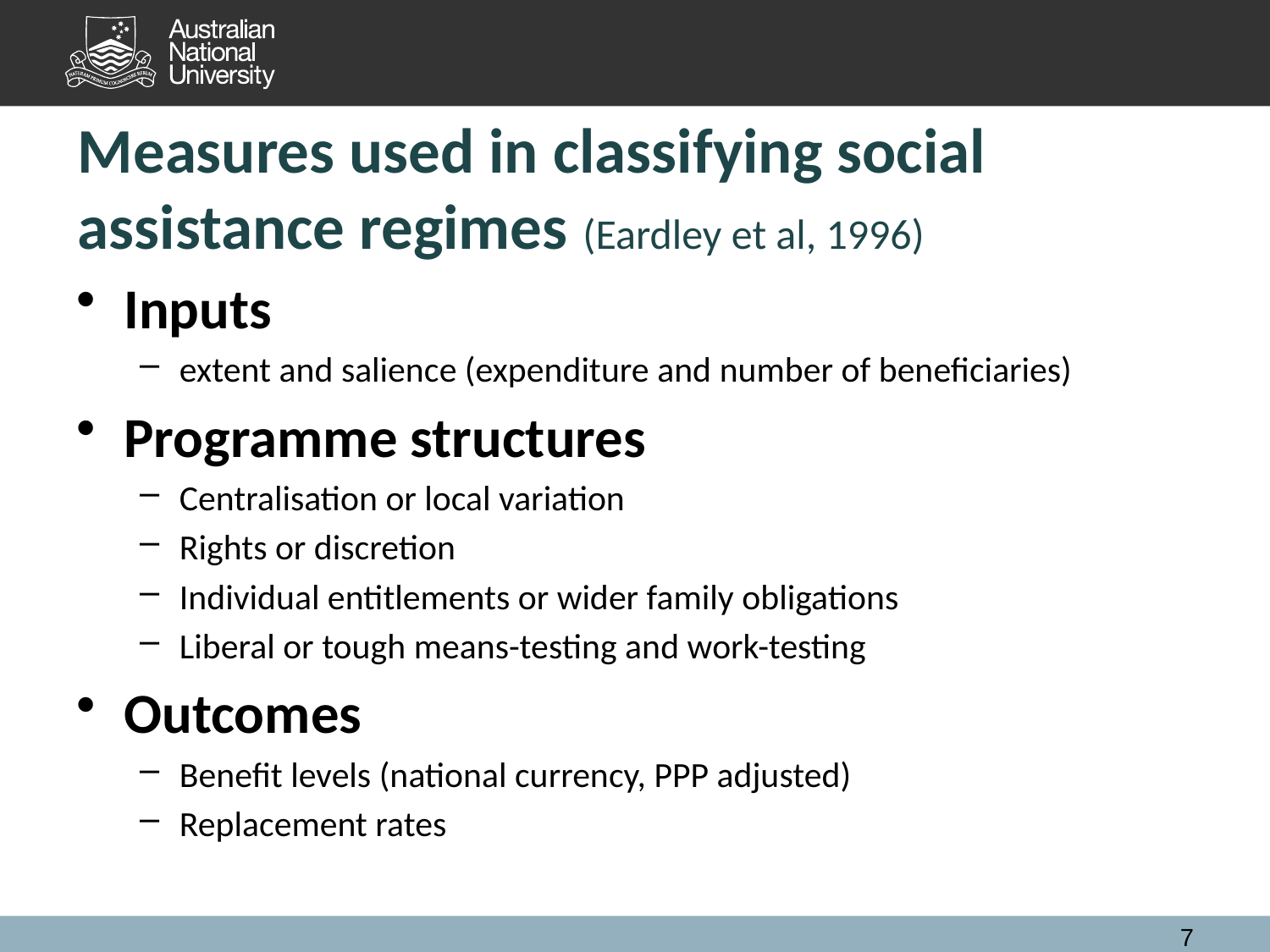

# Measures used in classifying social assistance regimes (Eardley et al, 1996)
Inputs
extent and salience (expenditure and number of beneficiaries)
Programme structures
Centralisation or local variation
Rights or discretion
Individual entitlements or wider family obligations
Liberal or tough means-testing and work-testing
Outcomes
Benefit levels (national currency, PPP adjusted)
Replacement rates

7